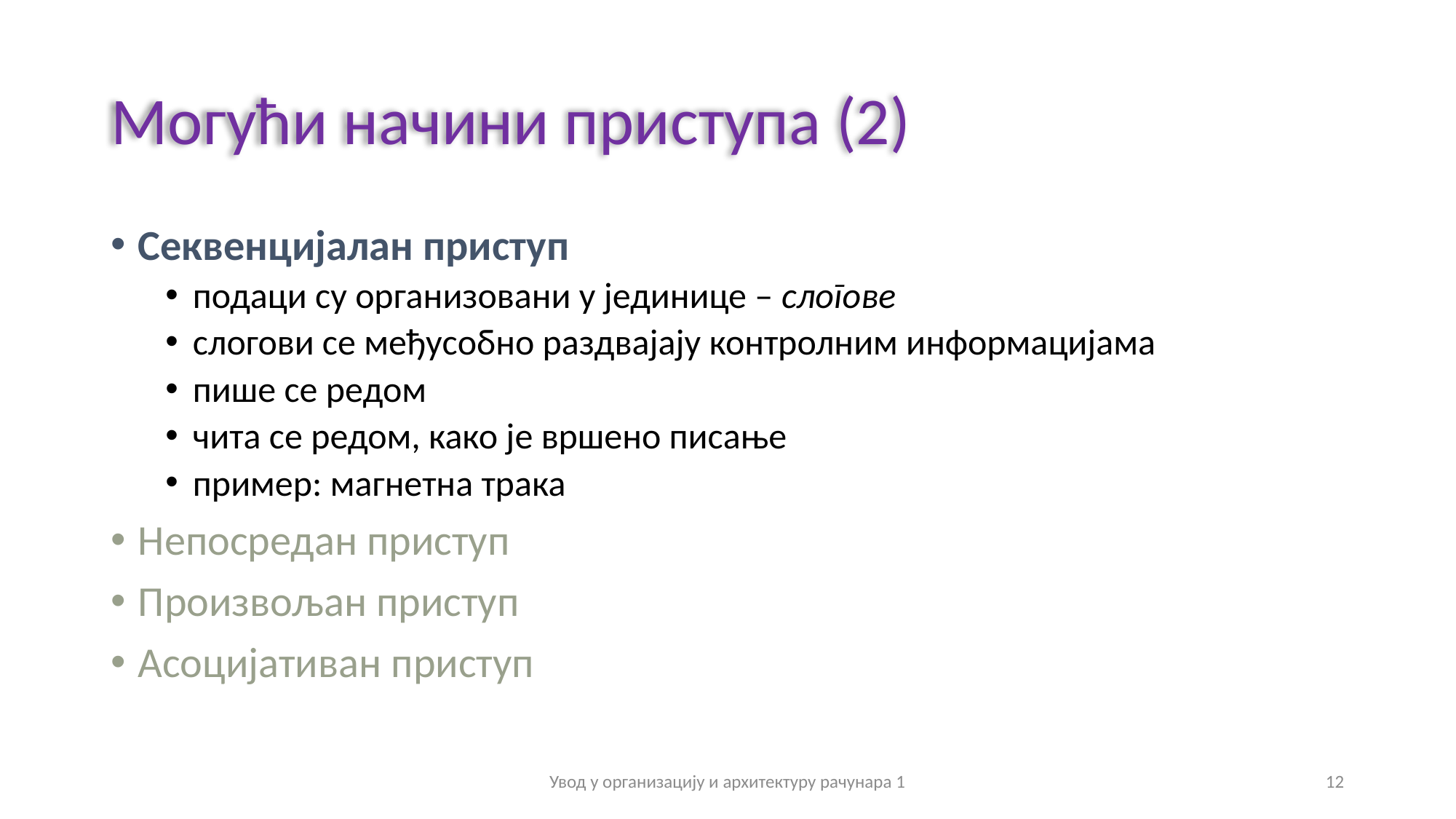

# Могући начини приступа (2)
Секвенцијалан приступ
подаци су организовани у јединице – слогове
слогови се међусобно раздвајају контролним информацијама
пише се редом
чита се редом, како је вршено писање
пример: магнетна трака
Непосредан приступ
Произвољан приступ
Асоцијативан приступ
Увод у организацију и архитектуру рачунара 1
12